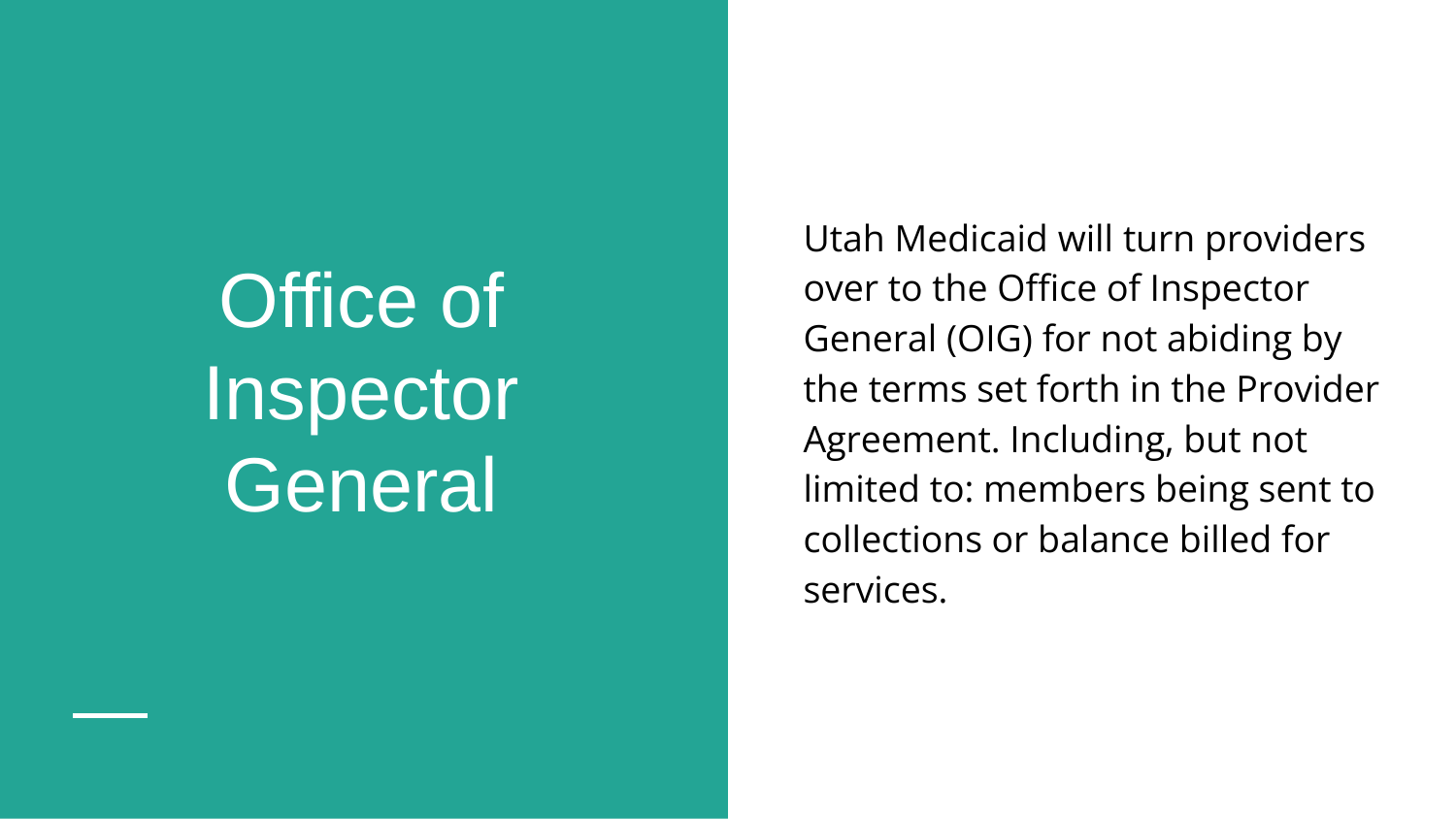

Utah Medicaid will turn providers over to the Office of Inspector General (OIG) for not abiding by the terms set forth in the Provider Agreement. Including, but not limited to: members being sent to collections or balance billed for services.
# Office of Inspector General